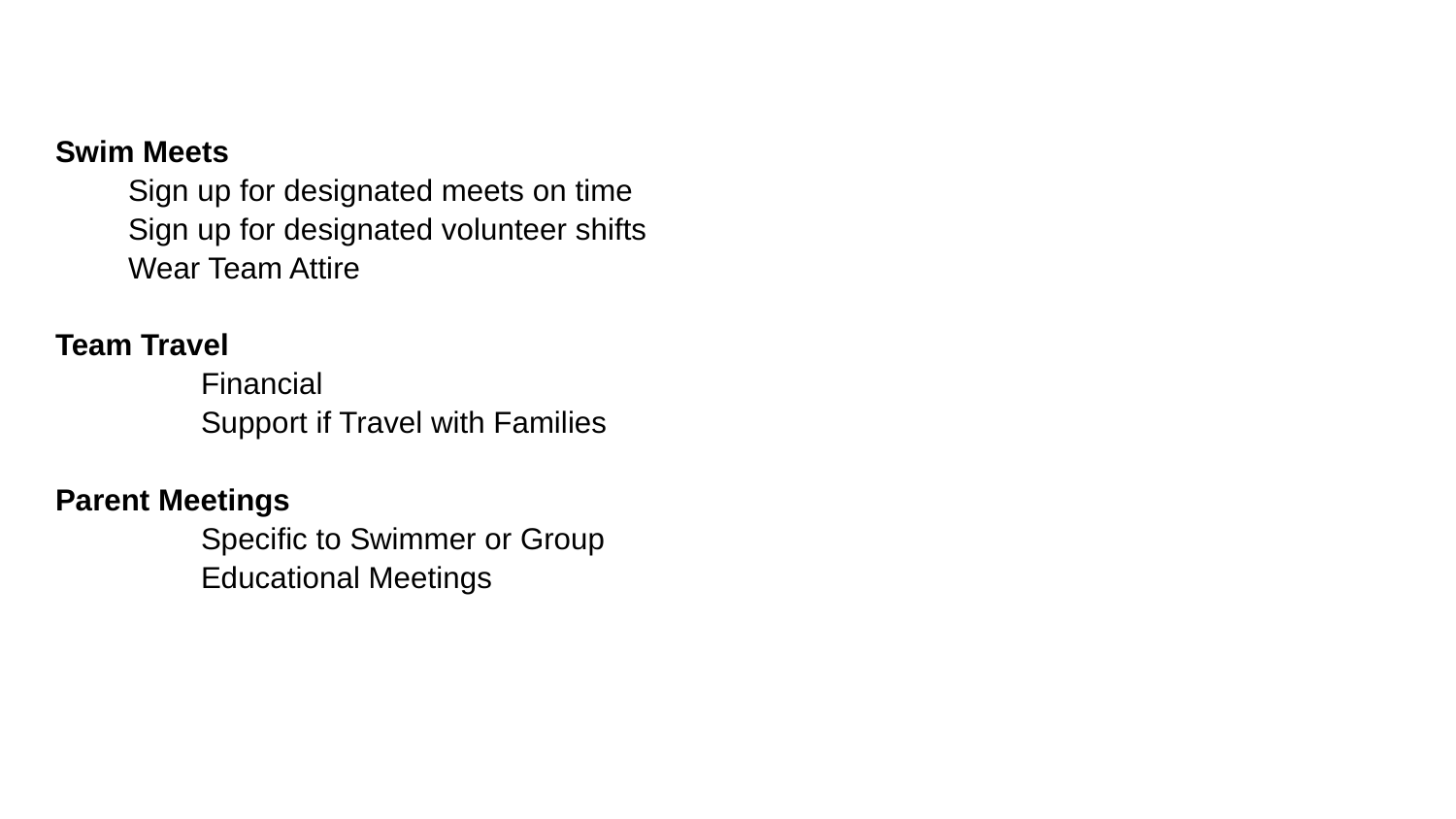

Swim Meets
Sign up for designated meets on time
Sign up for designated volunteer shifts
Wear Team Attire

Team Travel
	Financial
	Support if Travel with Families

Parent Meetings
	Specific to Swimmer or Group
	Educational Meetings